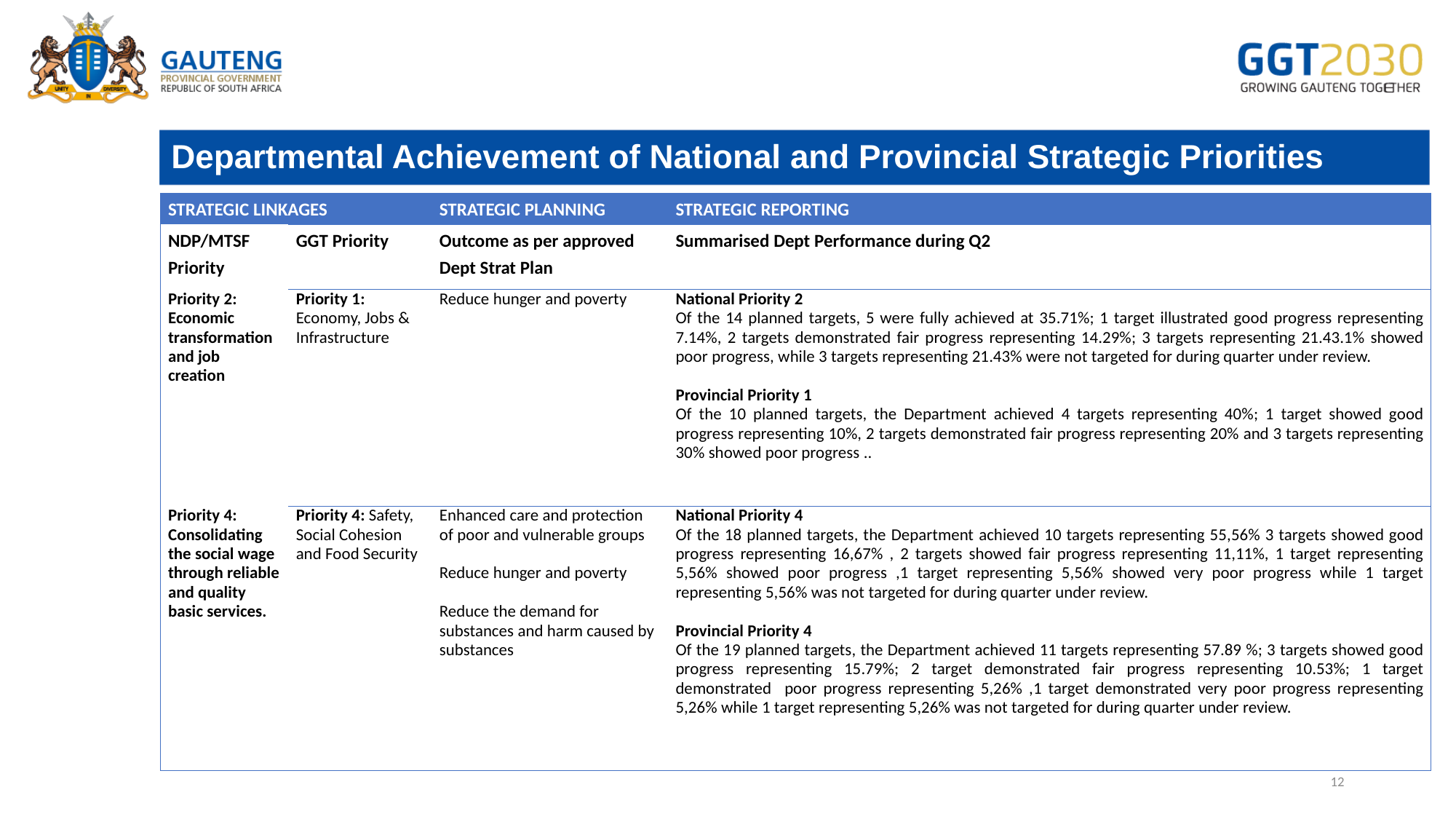

# Departmental Achievement of National and Provincial Strategic Priorities
| STRATEGIC LINKAGES |  | STRATEGIC PLANNING | STRATEGIC REPORTING |
| --- | --- | --- | --- |
| NDP/MTSF Priority | GGT Priority | Outcome as per approved Dept Strat Plan | Summarised Dept Performance during Q2 |
| Priority 2: Economic transformation and job creation | Priority 1: Economy, Jobs & Infrastructure | Reduce hunger and poverty | National Priority 2 Of the 14 planned targets, 5 were fully achieved at 35.71%; 1 target illustrated good progress representing 7.14%, 2 targets demonstrated fair progress representing 14.29%; 3 targets representing 21.43.1% showed poor progress, while 3 targets representing 21.43% were not targeted for during quarter under review.   Provincial Priority 1 Of the 10 planned targets, the Department achieved 4 targets representing 40%; 1 target showed good progress representing 10%, 2 targets demonstrated fair progress representing 20% and 3 targets representing 30% showed poor progress .. |
| Priority 4: Consolidating the social wage through reliable and quality basic services. | Priority 4: Safety, Social Cohesion and Food Security | Enhanced care and protection of poor and vulnerable groups   Reduce hunger and poverty   Reduce the demand for substances and harm caused by substances | National Priority 4 Of the 18 planned targets, the Department achieved 10 targets representing 55,56% 3 targets showed good progress representing 16,67% , 2 targets showed fair progress representing 11,11%, 1 target representing 5,56% showed poor progress ,1 target representing 5,56% showed very poor progress while 1 target representing 5,56% was not targeted for during quarter under review.   Provincial Priority 4 Of the 19 planned targets, the Department achieved 11 targets representing 57.89 %; 3 targets showed good progress representing 15.79%; 2 target demonstrated fair progress representing 10.53%; 1 target demonstrated poor progress representing 5,26% ,1 target demonstrated very poor progress representing 5,26% while 1 target representing 5,26% was not targeted for during quarter under review. |

12